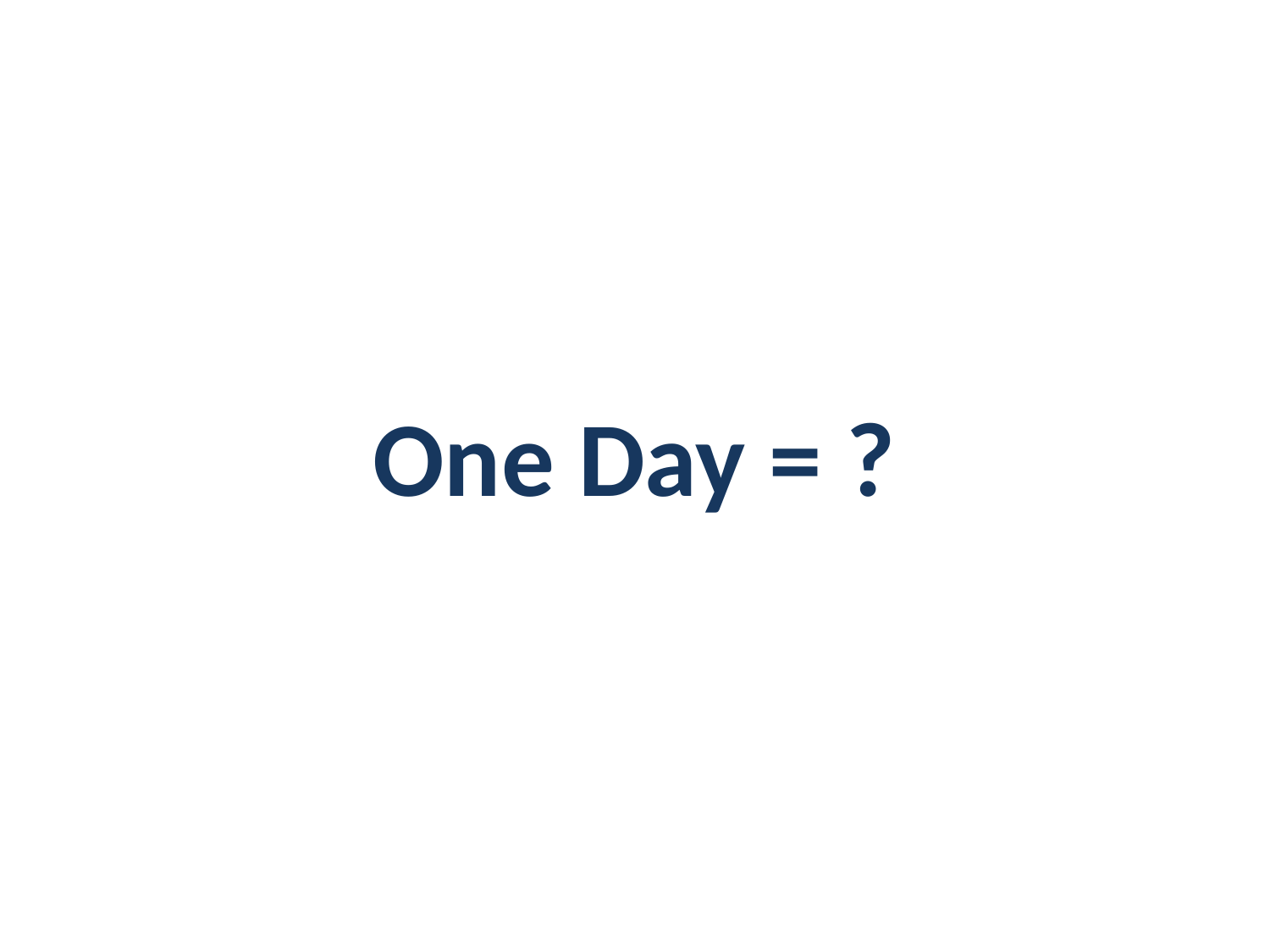

WHO?

One Day = ?
- Raj Chetty